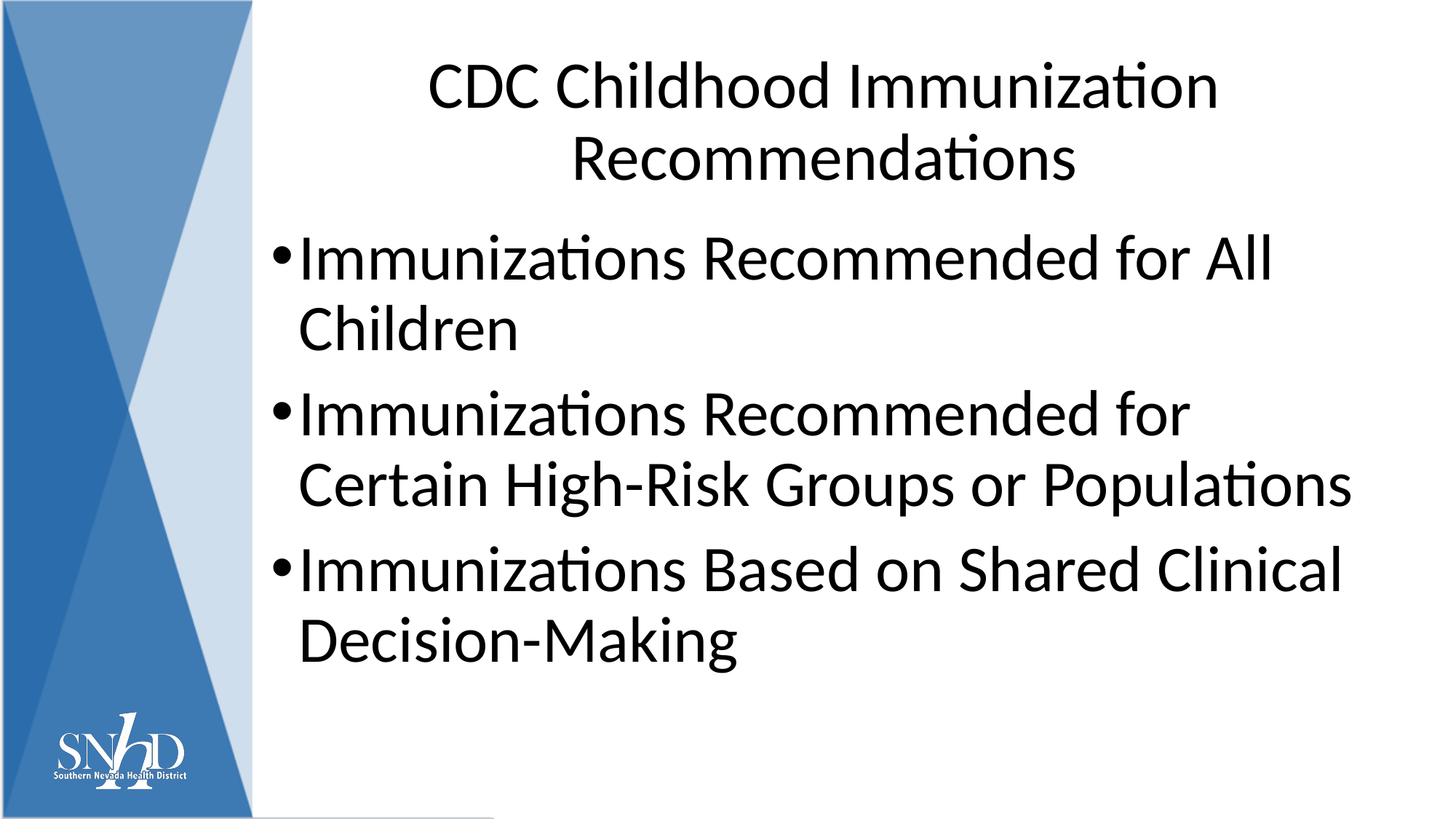

# CDC Childhood Immunization Recommendations
Immunizations Recommended for All Children
Immunizations Recommended for Certain High-Risk Groups or Populations
Immunizations Based on Shared Clinical Decision-Making